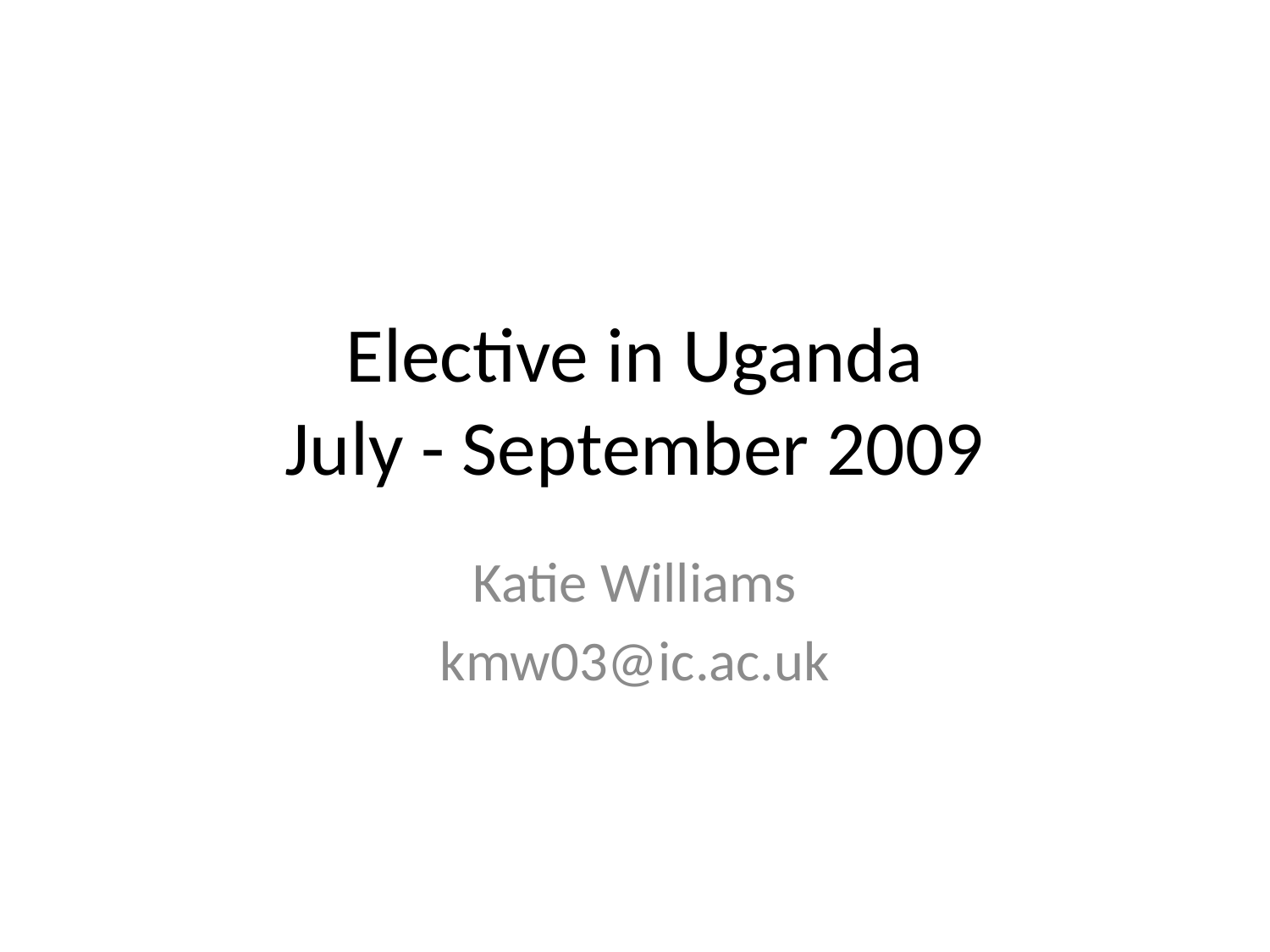

# Elective in Uganda July - September 2009
Katie Williams
kmw03@ic.ac.uk